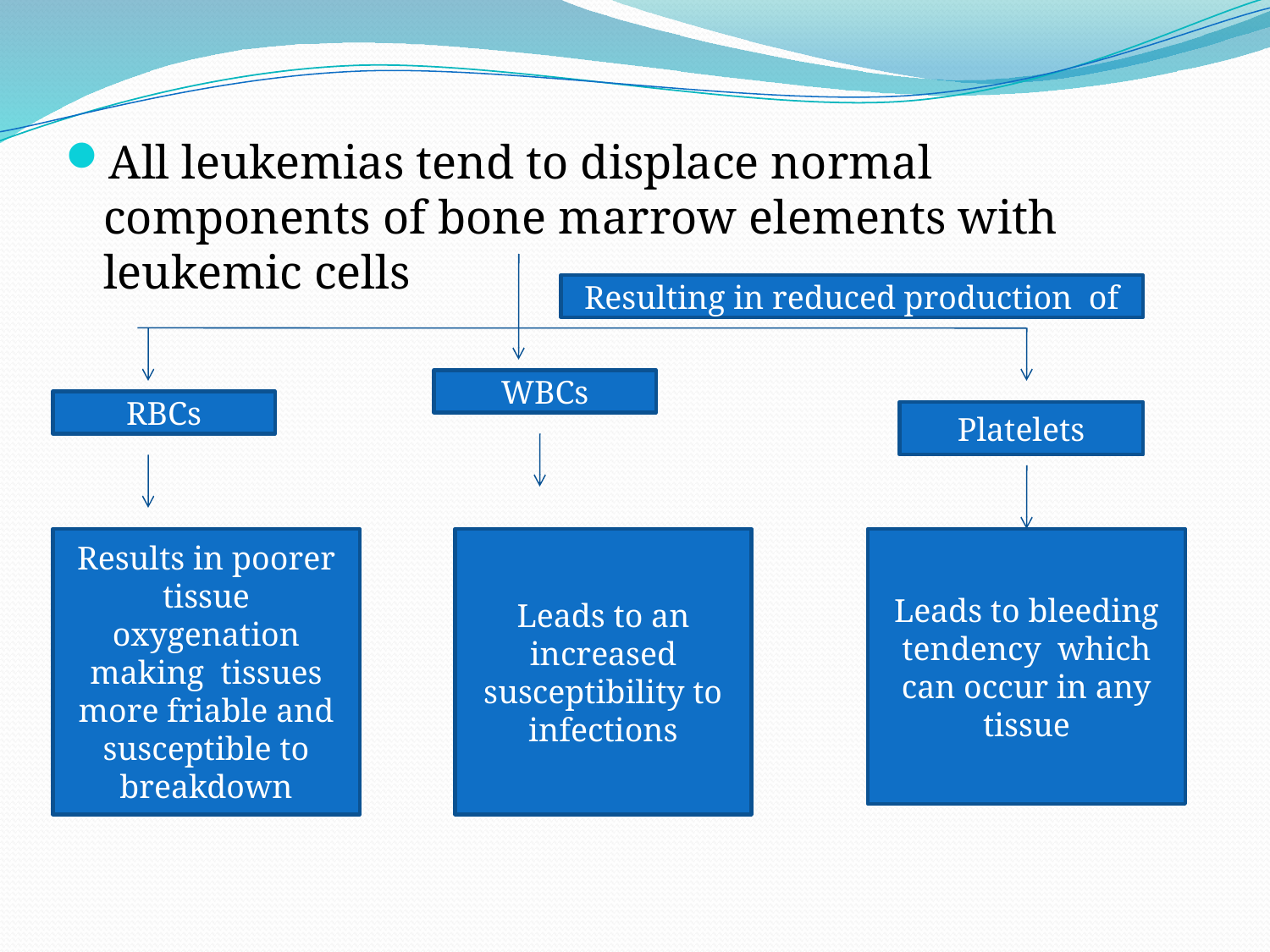

All leukemias tend to displace normal components of bone marrow elements with leukemic cells
Resulting in reduced production  of
WBCs
RBCs
Platelets
Results in poorer tissue oxygenation making  tissues more friable and susceptible to breakdown
Leads to an increased susceptibility to infections
Leads to bleeding tendency  which can occur in any tissue